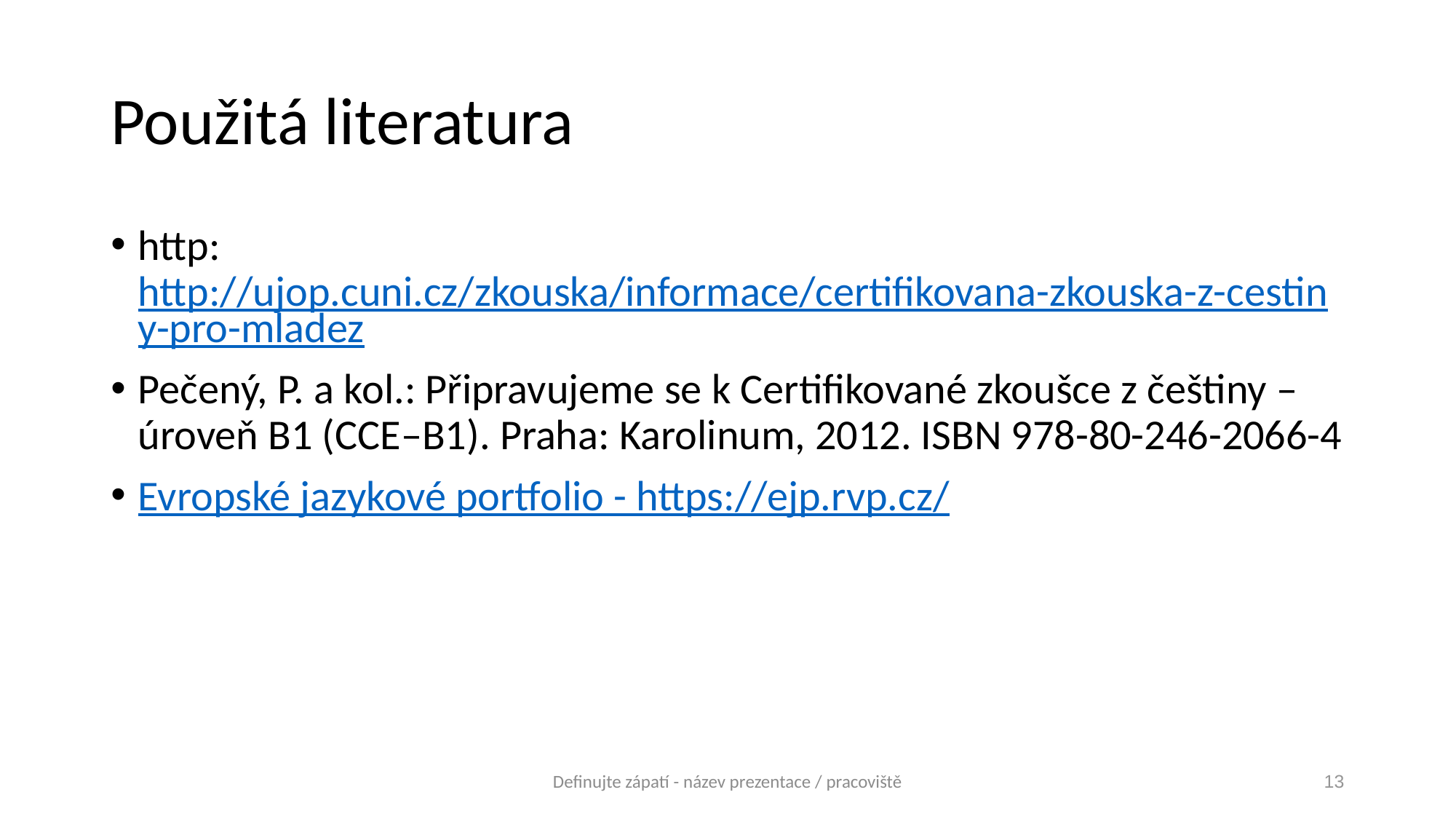

# Použitá literatura
http: http://ujop.cuni.cz/zkouska/informace/certifikovana-zkouska-z-cestiny-pro-mladez
Pečený, P. a kol.: Připravujeme se k Certifikované zkoušce z češtiny – úroveň B1 (CCE–B1). Praha: Karolinum, 2012. ISBN 978-80-246-2066-4
Evropské jazykové portfolio - https://ejp.rvp.cz/

Definujte zápatí - název prezentace / pracoviště
13